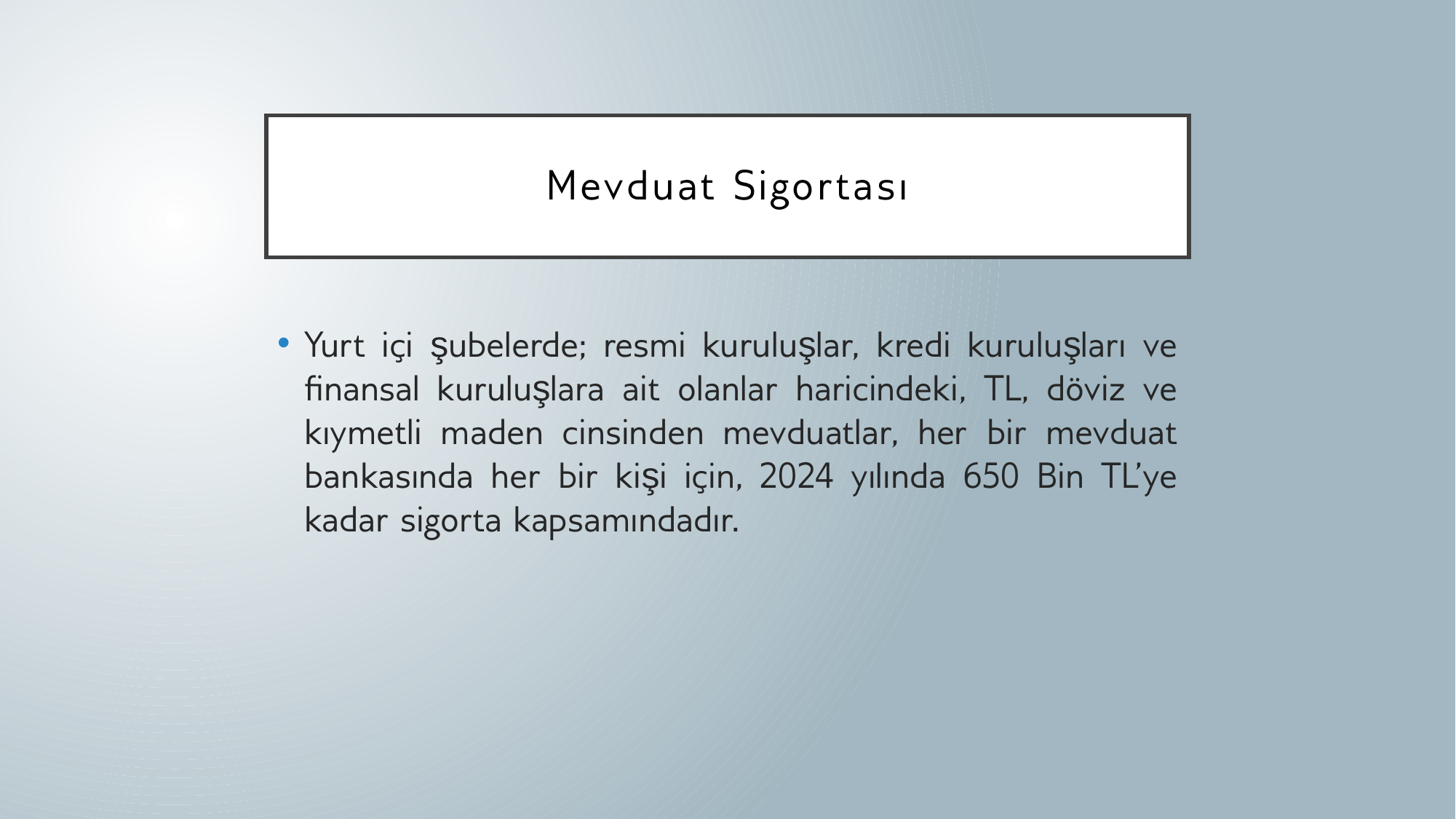

# Mevduat Sigortası
Yurt içi şubelerde; resmi kuruluşlar, kredi kuruluşları ve finansal kuruluşlara ait olanlar haricindeki, TL, döviz ve kıymetli maden cinsinden mevduatlar, her bir mevduat bankasında her bir kişi için, 2024 yılında 650 Bin TL’ye kadar sigorta kapsamındadır.